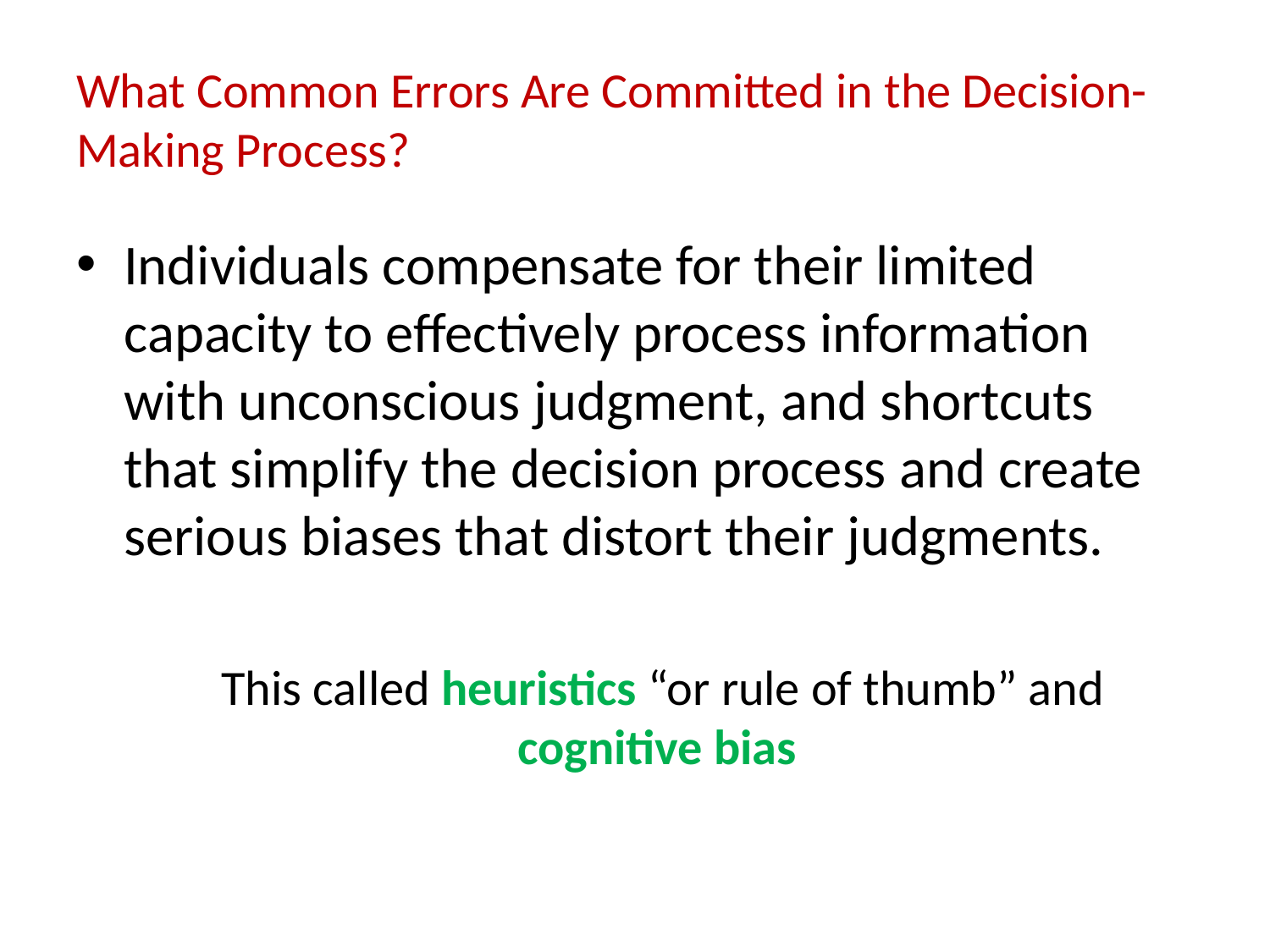

# What Common Errors Are Committed in the Decision-Making Process?
Individuals compensate for their limited capacity to effectively process information with unconscious judgment, and shortcuts that simplify the decision process and create serious biases that distort their judgments.

This called heuristics “or rule of thumb” and cognitive bias